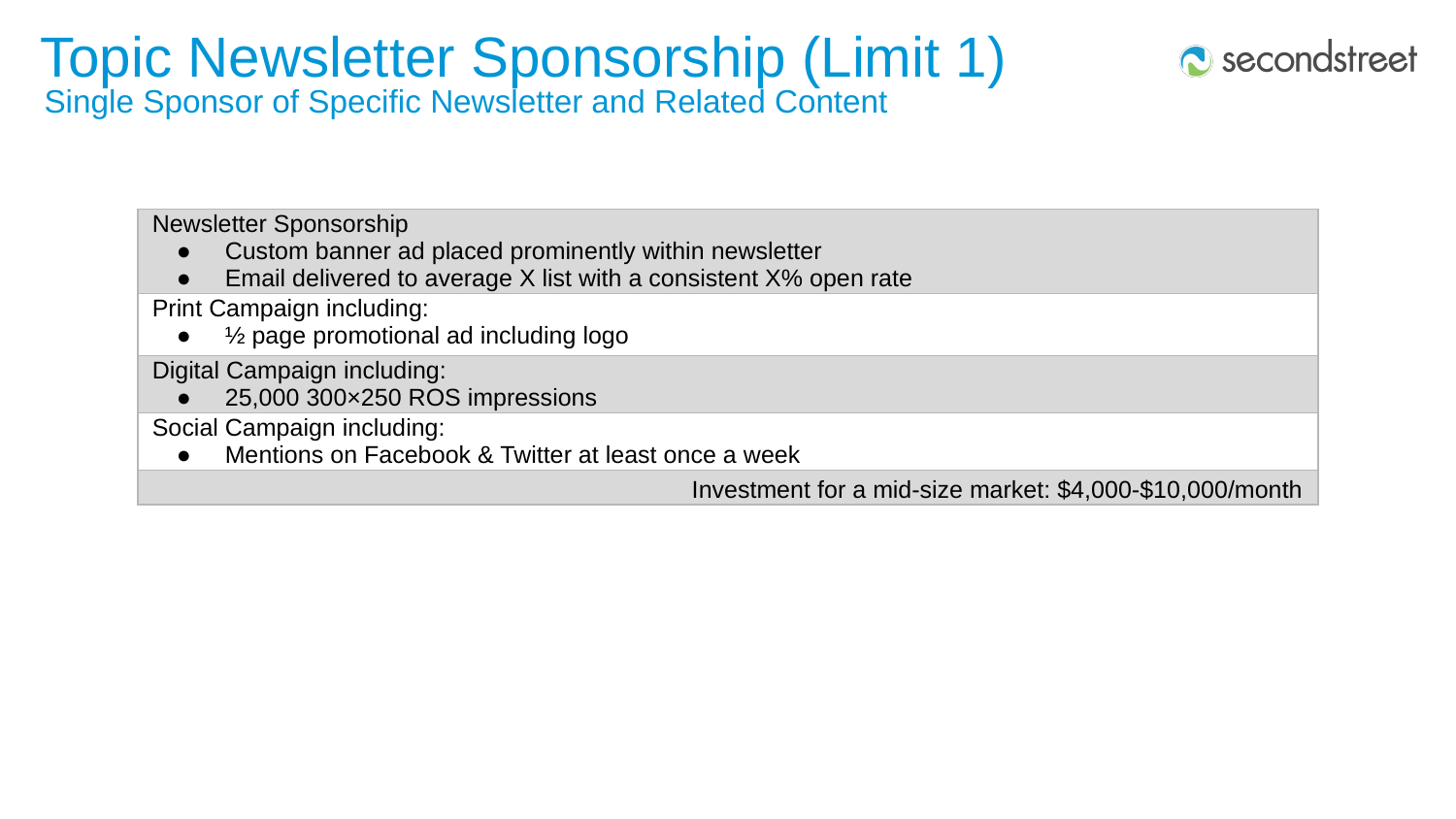

Topic Newsletter Sponsorship (Limit 1)
Single Sponsor of Specific Newsletter and Related Content
| Newsletter Sponsorship Custom banner ad placed prominently within newsletter Email delivered to average X list with a consistent X% open rate |
| --- |
| Print Campaign including: ½ page promotional ad including logo |
| Digital Campaign including: 25,000 300×250 ROS impressions |
| Social Campaign including: Mentions on Facebook & Twitter at least once a week |
| Investment for a mid-size market: $4,000-$10,000/month |